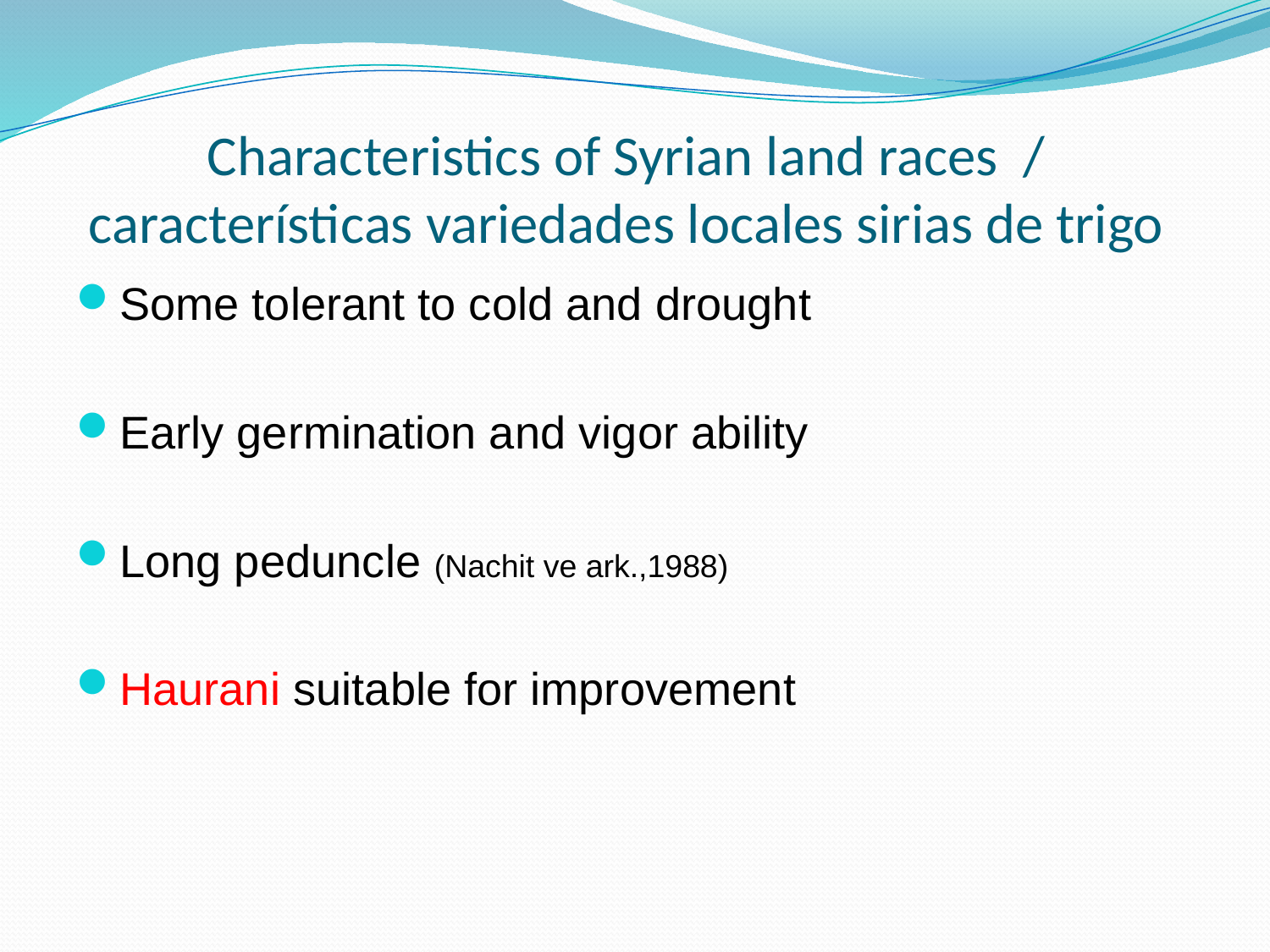

# Characteristics of Syrian land races  / características variedades locales sirias de trigo
Some tolerant to cold and drought

Early germination and vigor ability

Long peduncle (Nachit ve ark.,1988)

Haurani suitable for improvement